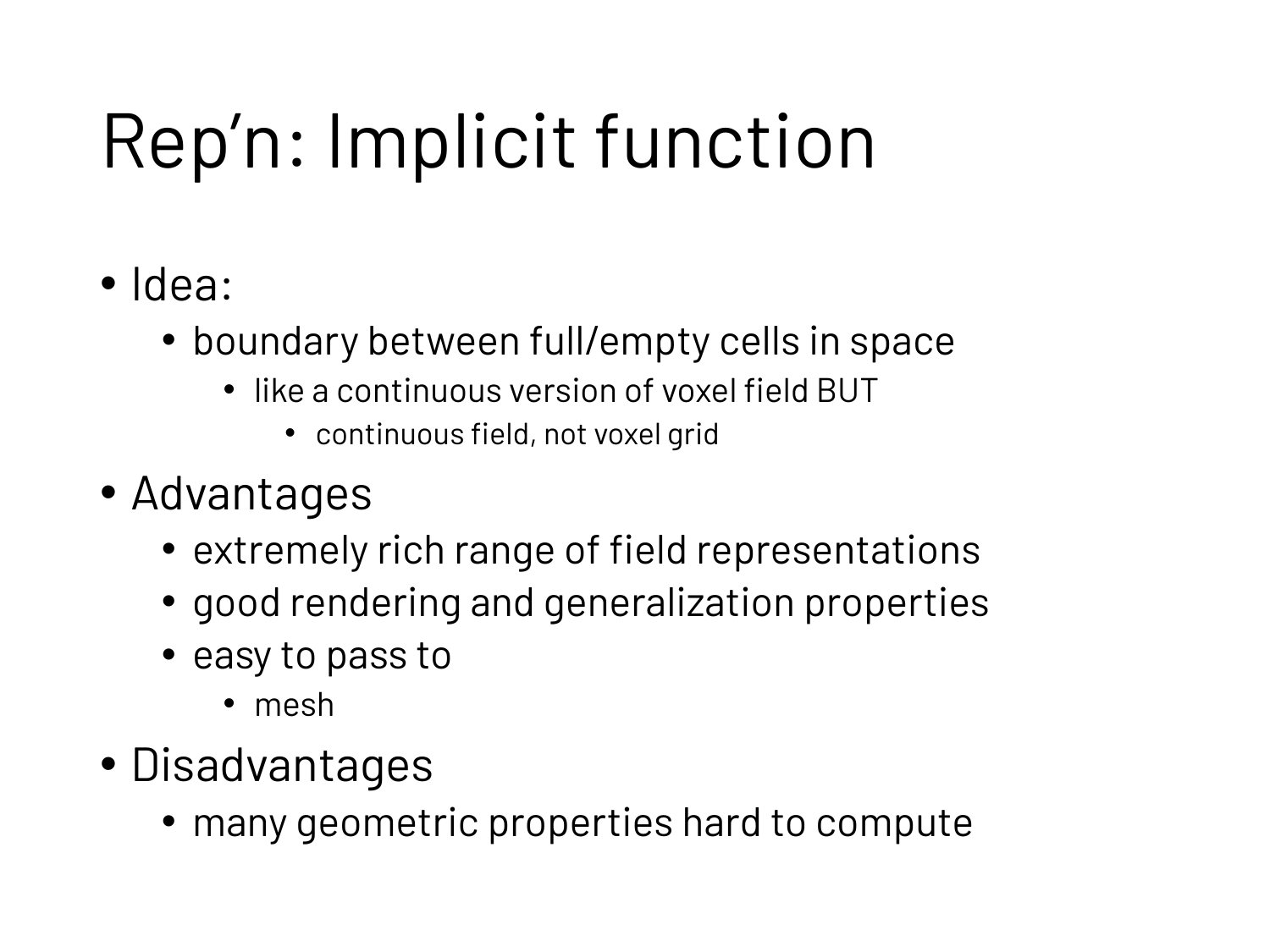

# Rep’n: Implicit function
Idea:
boundary between full/empty cells in space
like a continuous version of voxel field BUT
continuous field, not voxel grid
Advantages
extremely rich range of field representations
good rendering and generalization properties
easy to pass to
mesh
Disadvantages
many geometric properties hard to compute